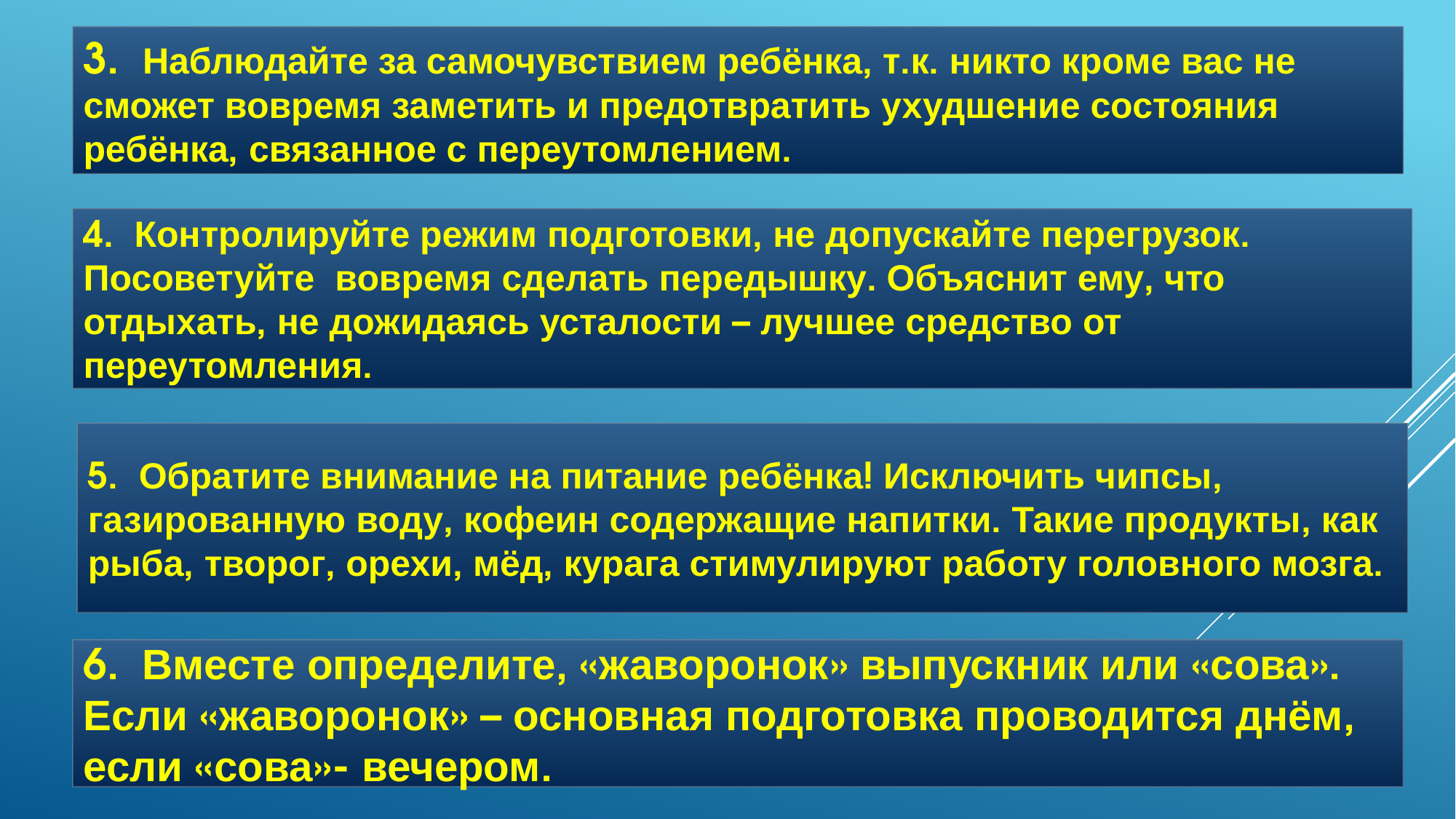

3.  Наблюдайте за самочувствием ребёнка, т.к. никто кроме вас не сможет вовремя заметить и предотвратить ухудшение состояния ребёнка, связанное с переутомлением.
4.  Контролируйте режим подготовки, не допускайте перегрузок. Посоветуйте  вовремя сделать передышку. Объяснит ему, что отдыхать, не дожидаясь усталости – лучшее средство от переутомления.
5.  Обратите внимание на питание ребёнка! Исключить чипсы, газированную воду, кофеин содержащие напитки. Такие продукты, как рыба, творог, орехи, мёд, курага стимулируют работу головного мозга.
6.  Вместе определите, «жаворонок» выпускник или «сова». Если «жаворонок» – основная подготовка проводится днём, если «сова»- вечером.